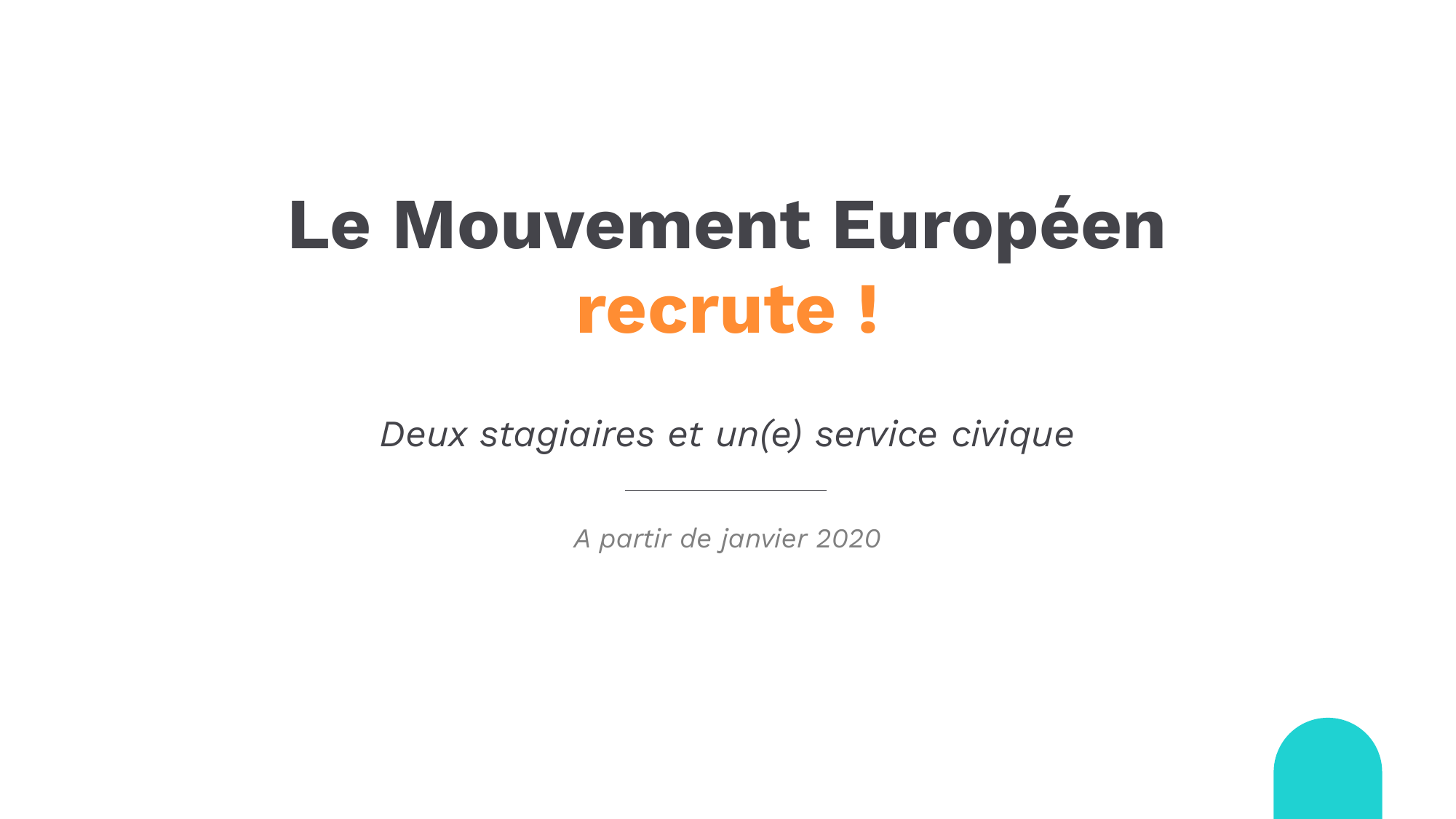

# Le Mouvement Européen recrute ! Deux stagiaires et un(e) service civique
A partir de janvier 2020